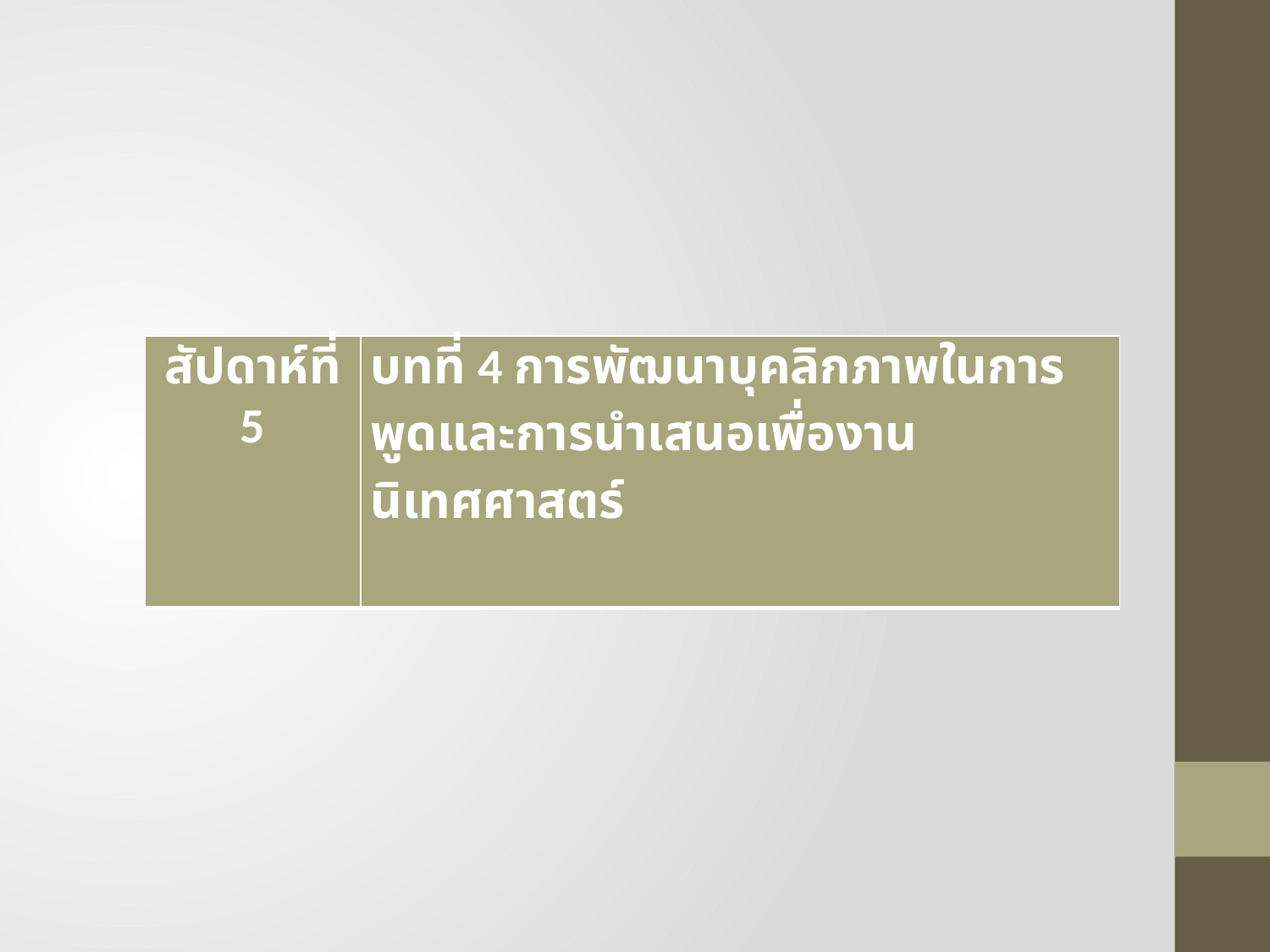

#
| สัปดาห์ที่ 5 | บทที่ 4 การพัฒนาบุคลิกภาพในการพูดและการนำเสนอเพื่องานนิเทศศาสตร์ |
| --- | --- |